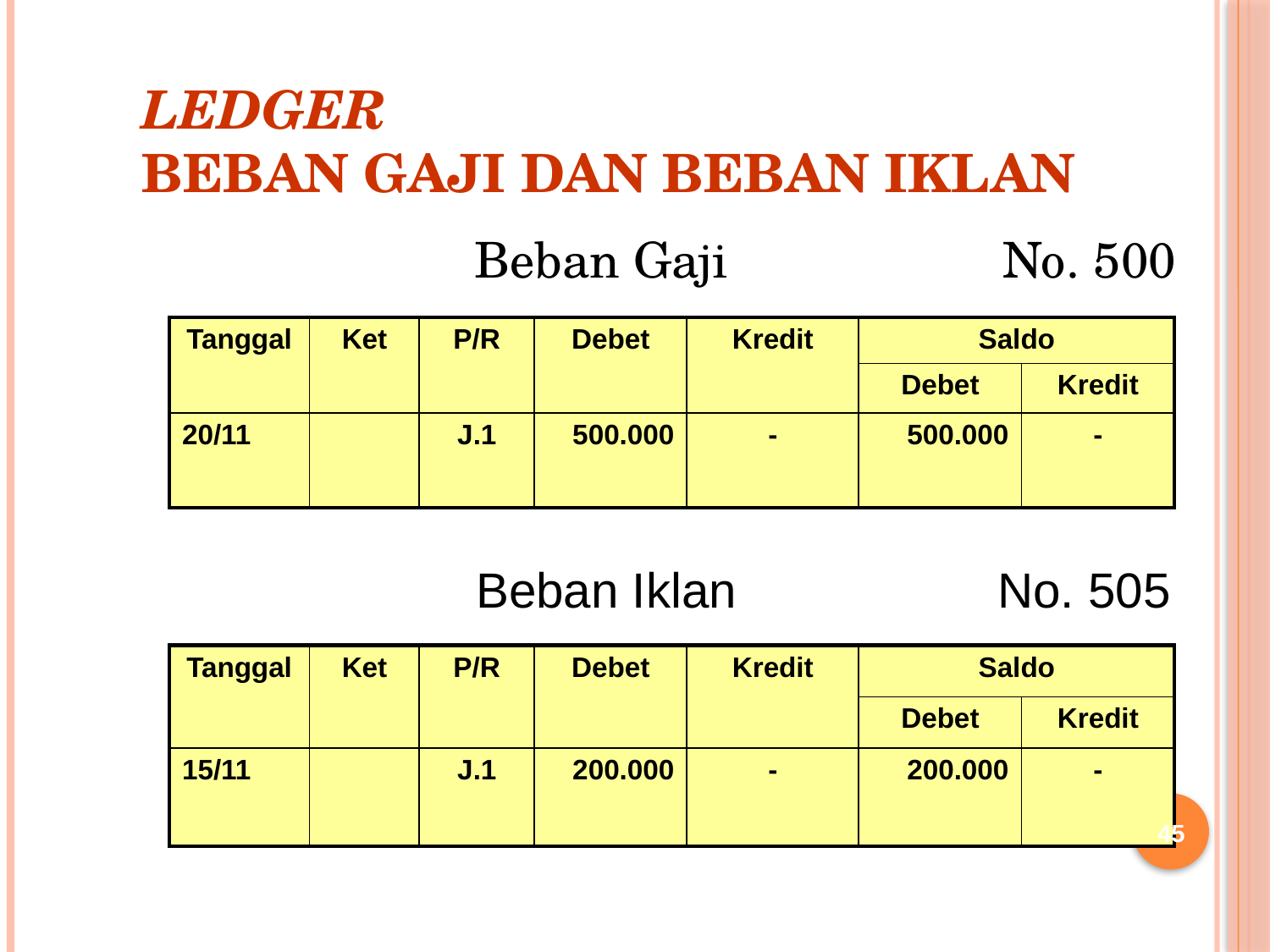

# Ledger Beban gaji dan Beban Iklan
                        Beban Gaji                    No. 500
| Tanggal | Ket | P/R | Debet | Kredit | Saldo |  |
| --- | --- | --- | --- | --- | --- | --- |
|  |  |  |  |  | Debet | Kredit |
| 20/11 |  | J.1 | 500.000 | - | 500.000 | - |
                          Beban Iklan                   No. 505

| Tanggal | Ket | P/R | Debet | Kredit | Saldo |  |
| --- | --- | --- | --- | --- | --- | --- |
|  |  |  |  |  | Debet | Kredit |
| 15/11 |  | J.1 | 200.000 | - | 200.000 | - |
45